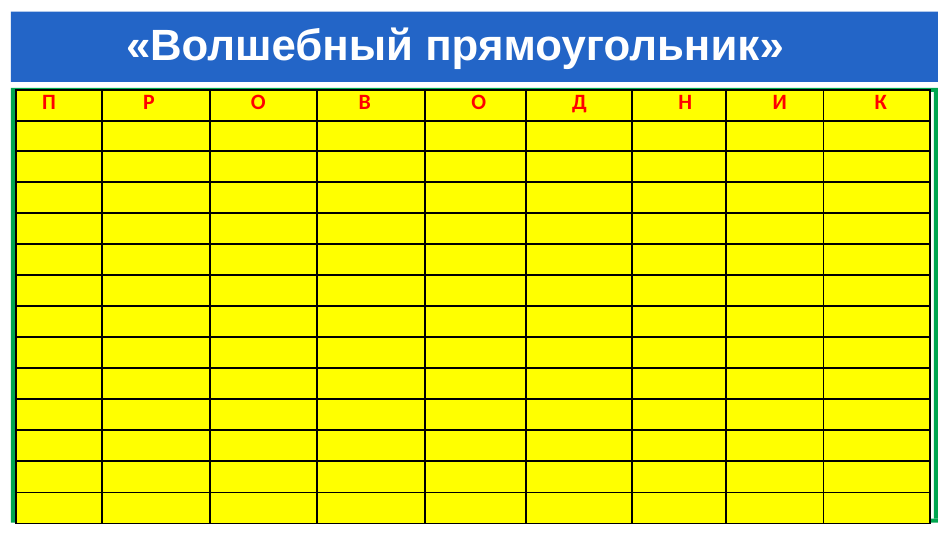

# «Волшебный прямоугольник»
| П | Р | О | В | О | Д | Н | И | К |
| --- | --- | --- | --- | --- | --- | --- | --- | --- |
|  |  |  |  |  |  |  |  |  |
|  |  |  |  |  |  |  |  |  |
|  |  |  |  |  |  |  |  |  |
|  |  |  |  |  |  |  |  |  |
|  |  |  |  |  |  |  |  |  |
|  |  |  |  |  |  |  |  |  |
|  |  |  |  |  |  |  |  |  |
|  |  |  |  |  |  |  |  |  |
|  |  |  |  |  |  |  |  |  |
|  |  |  |  |  |  |  |  |  |
|  |  |  |  |  |  |  |  |  |
|  |  |  |  |  |  |  |  |  |
|  |  |  |  |  |  |  |  |  |